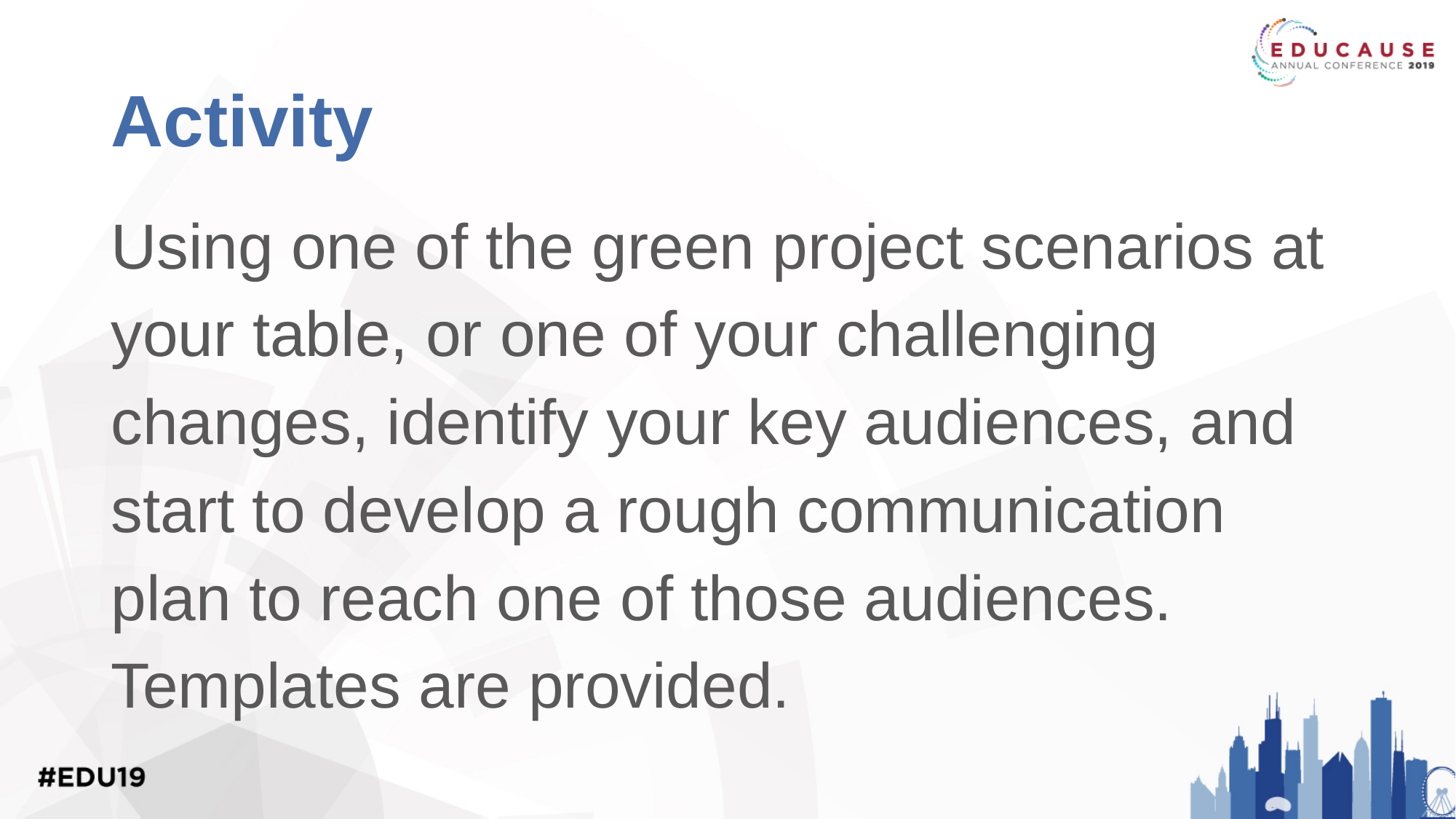

# Activity
Using one of the green project scenarios at your table, or one of your challenging changes, identify your key audiences, and start to develop a rough communication plan to reach one of those audiences. Templates are provided.